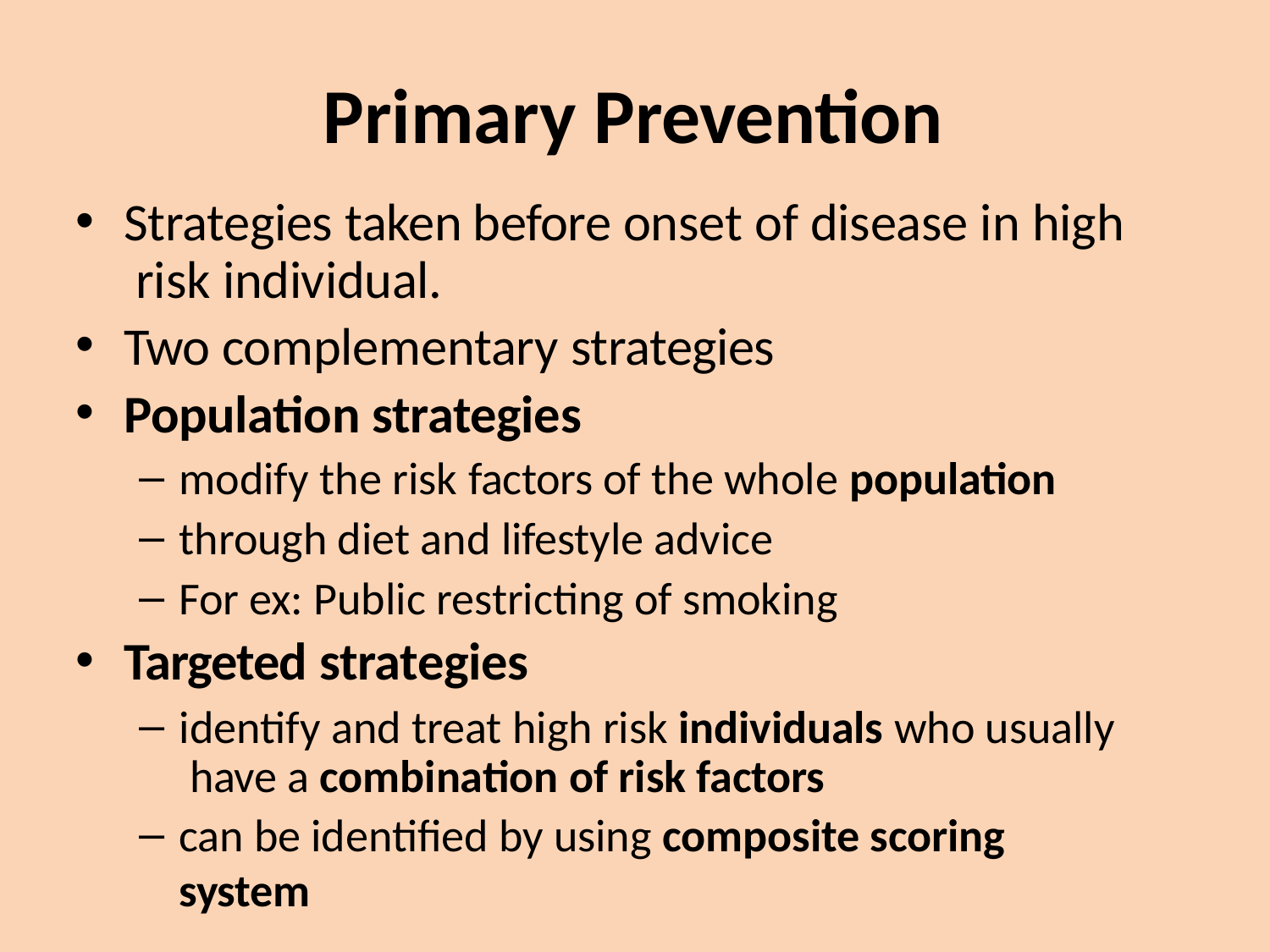

# Primary Prevention
Strategies taken before onset of disease in high  risk individual.
Two complementary strategies
Population strategies
modify the risk factors of the whole population
through diet and lifestyle advice
For ex: Public restricting of smoking
Targeted strategies
identify and treat high risk individuals who usually  have a combination of risk factors
can be identified by using composite scoring system